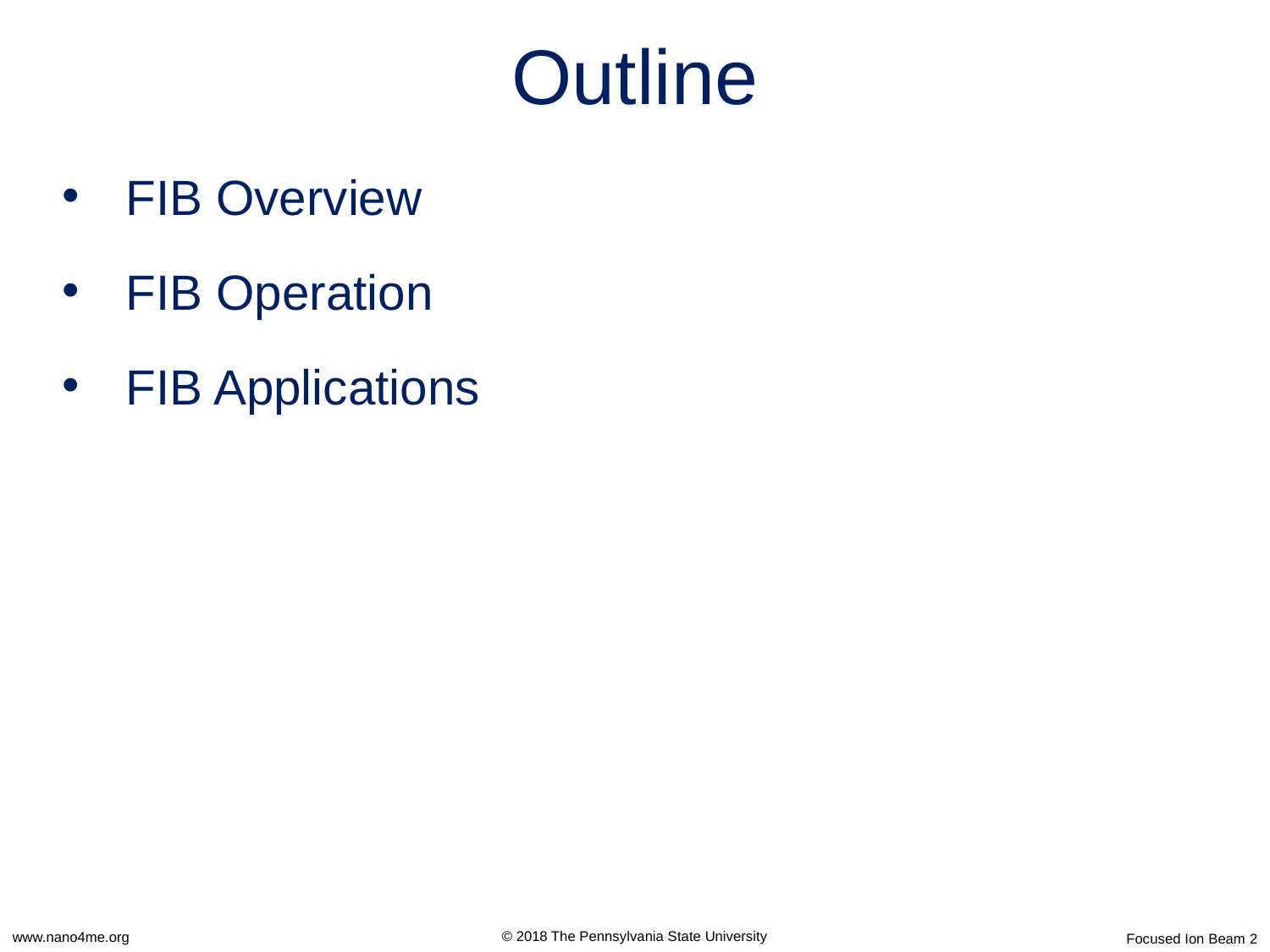

Outline
FIB Overview

FIB Operation

FIB Applications